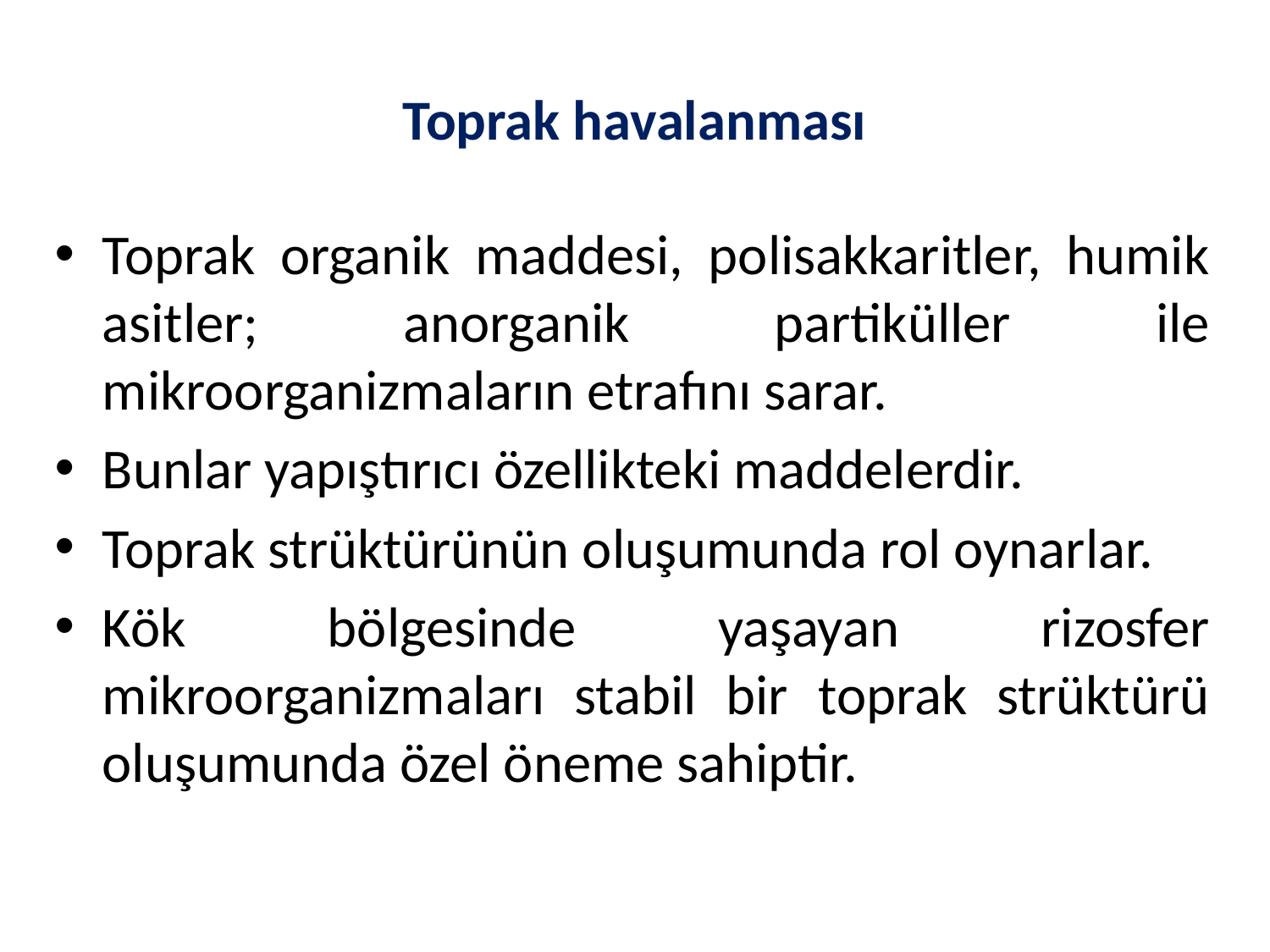

# Toprak havalanması
Toprak organik maddesi, polisakkaritler, humik asitler; anorganik partiküller ile mikroorganizmaların etrafını sarar.
Bunlar yapıştırıcı özellikteki maddelerdir.
Toprak strüktürünün oluşumunda rol oynarlar.
Kök bölgesinde yaşayan rizosfer mikroorganizmaları stabil bir toprak strüktürü oluşumunda özel öneme sahiptir.